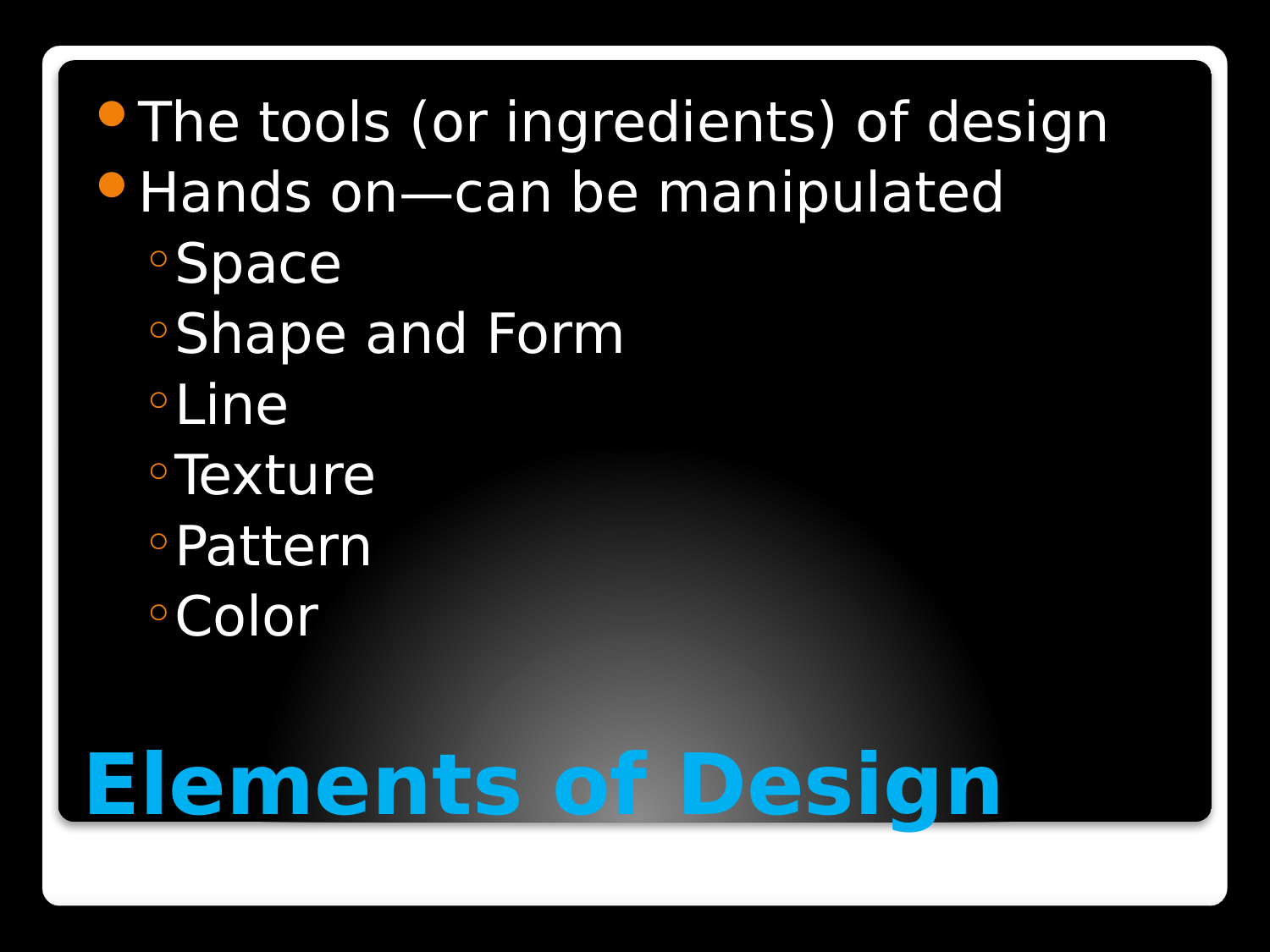

The tools (or ingredients) of design
Hands on—can be manipulated
Space
Shape and Form
Line
Texture
Pattern
Color
# Elements of Design